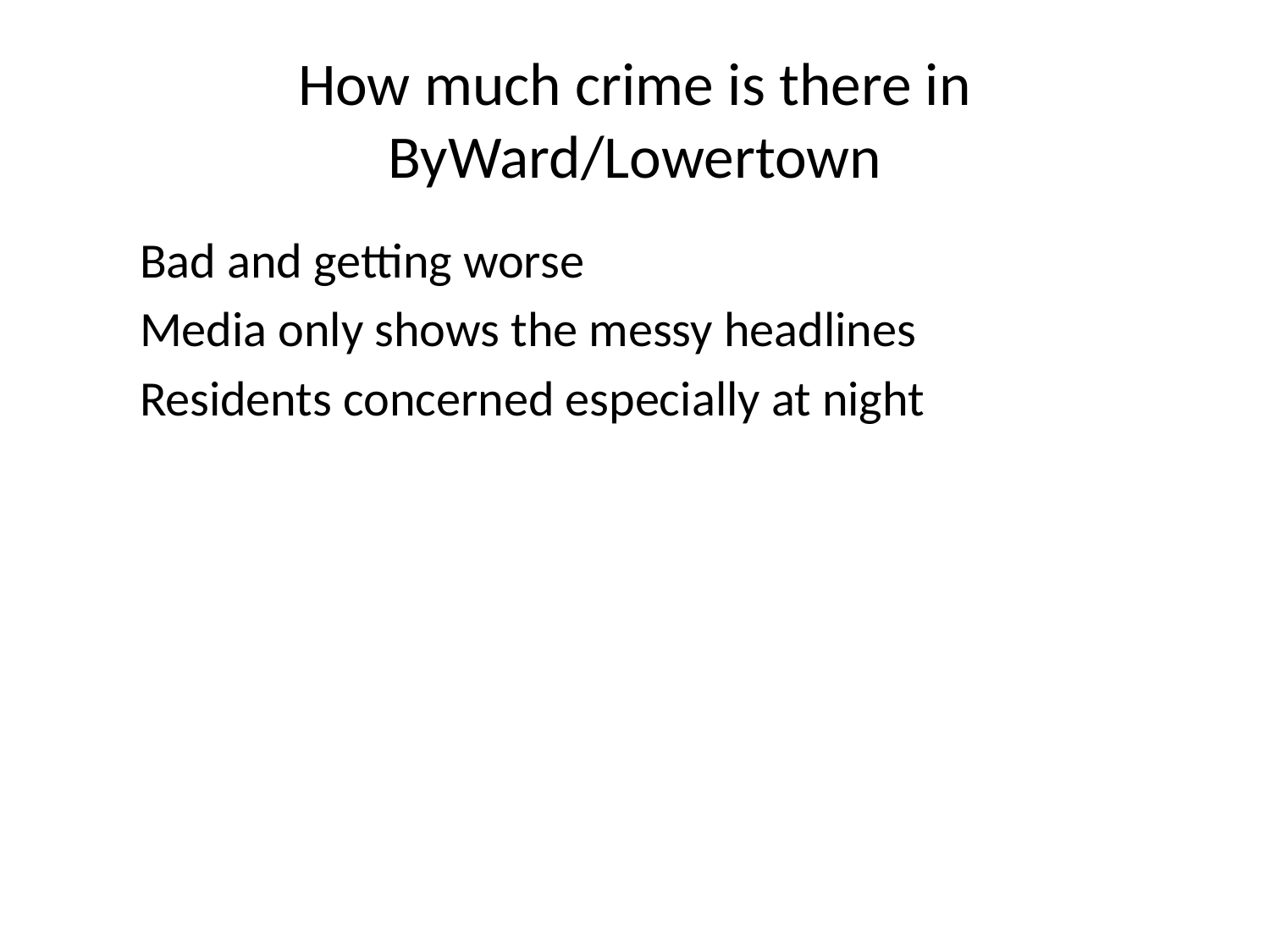

# How much crime is there in ByWard/Lowertown
Bad and getting worse
Media only shows the messy headlines
Residents concerned especially at night